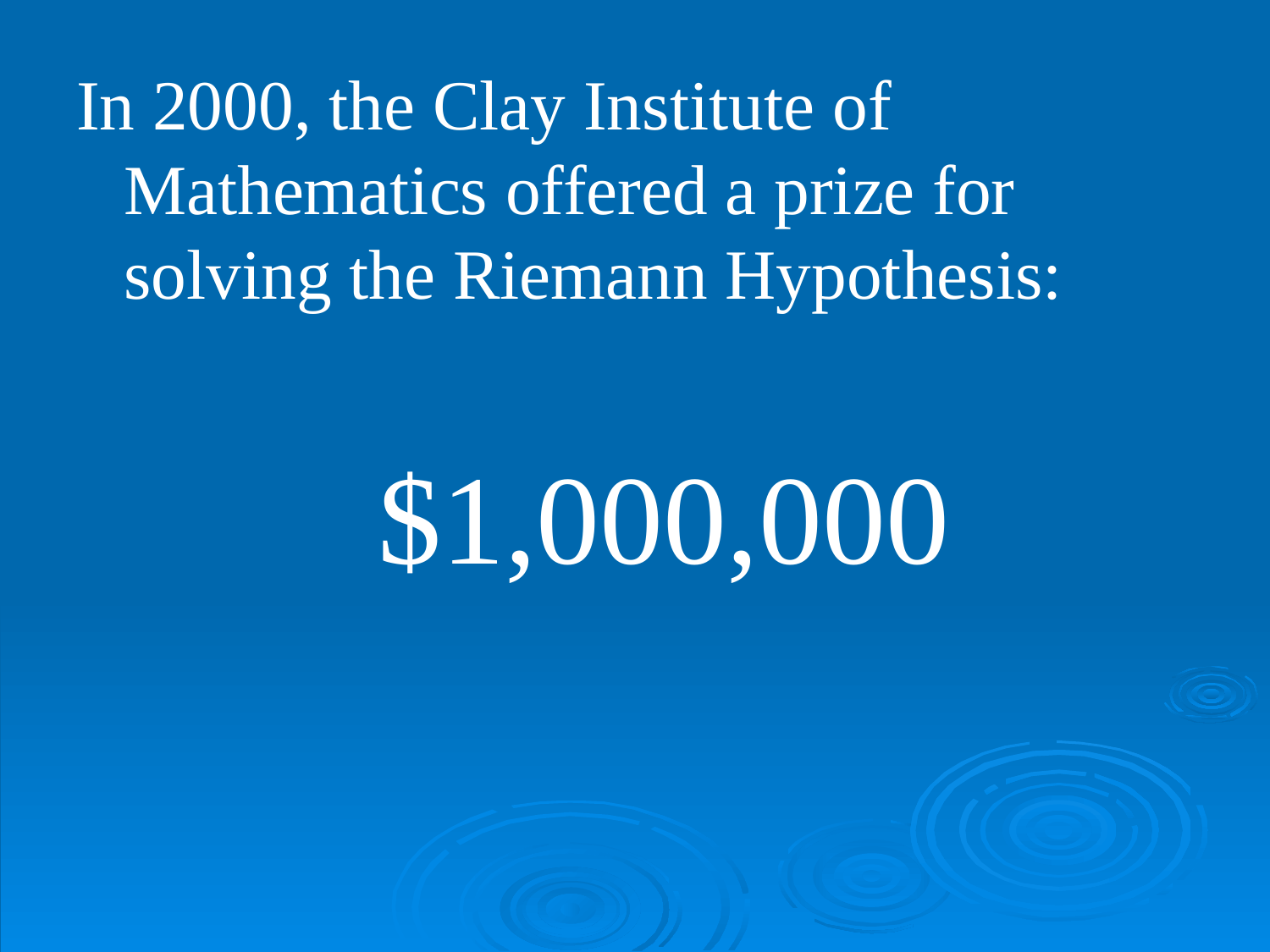

In 2000, the Clay Institute of Mathematics offered a prize for solving the Riemann Hypothesis:

			$1,000,000